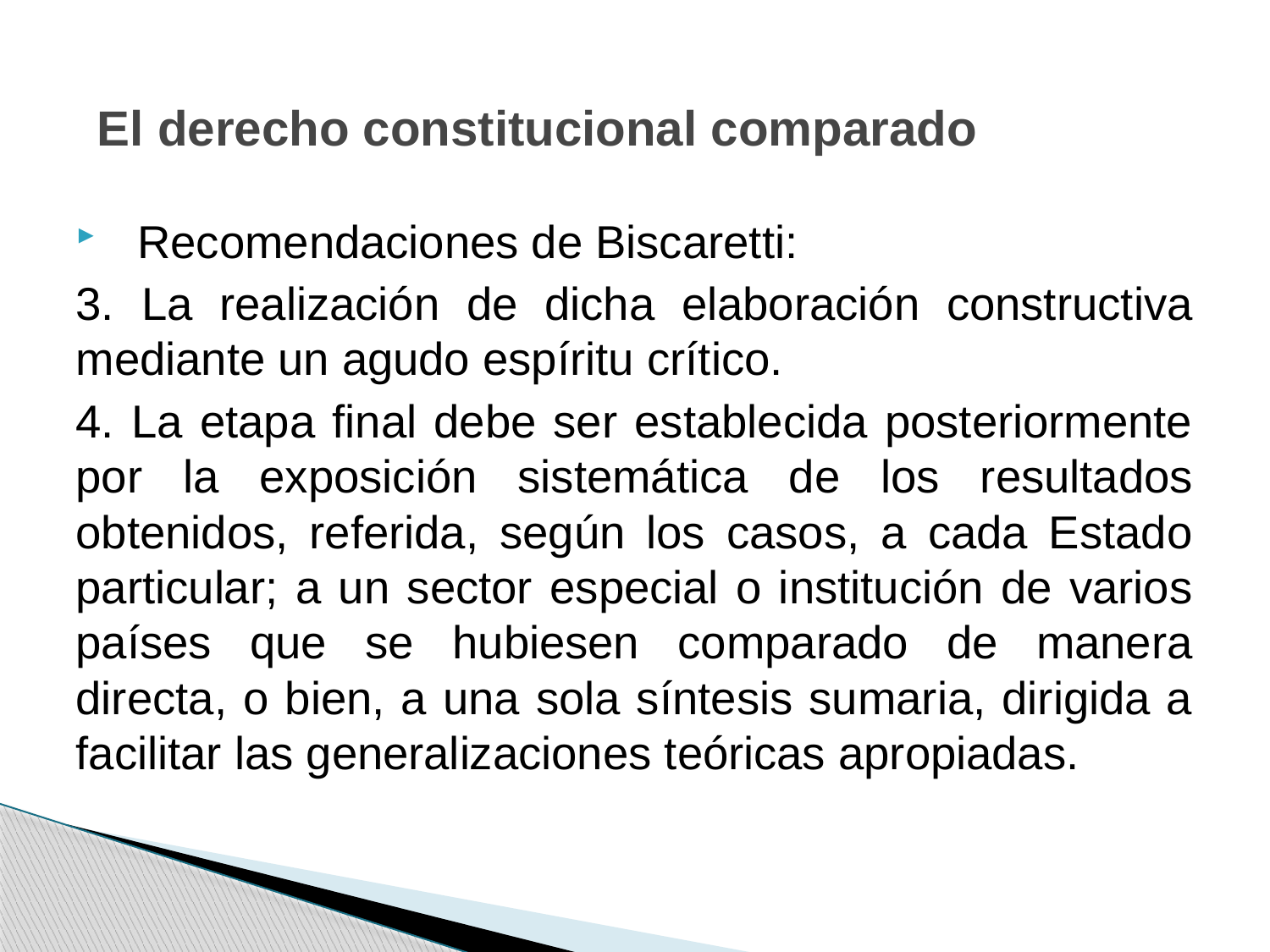

# El derecho constitucional comparado
Recomendaciones de Biscaretti:
3. La realización de dicha elaboración constructiva mediante un agudo espíritu crítico.
4. La etapa final debe ser establecida posteriormente por la exposición sistemática de los resultados obtenidos, referida, según los casos, a cada Estado particular; a un sector especial o institución de varios países que se hubiesen comparado de manera directa, o bien, a una sola síntesis sumaria, dirigida a facilitar las generalizaciones teóricas apropiadas.